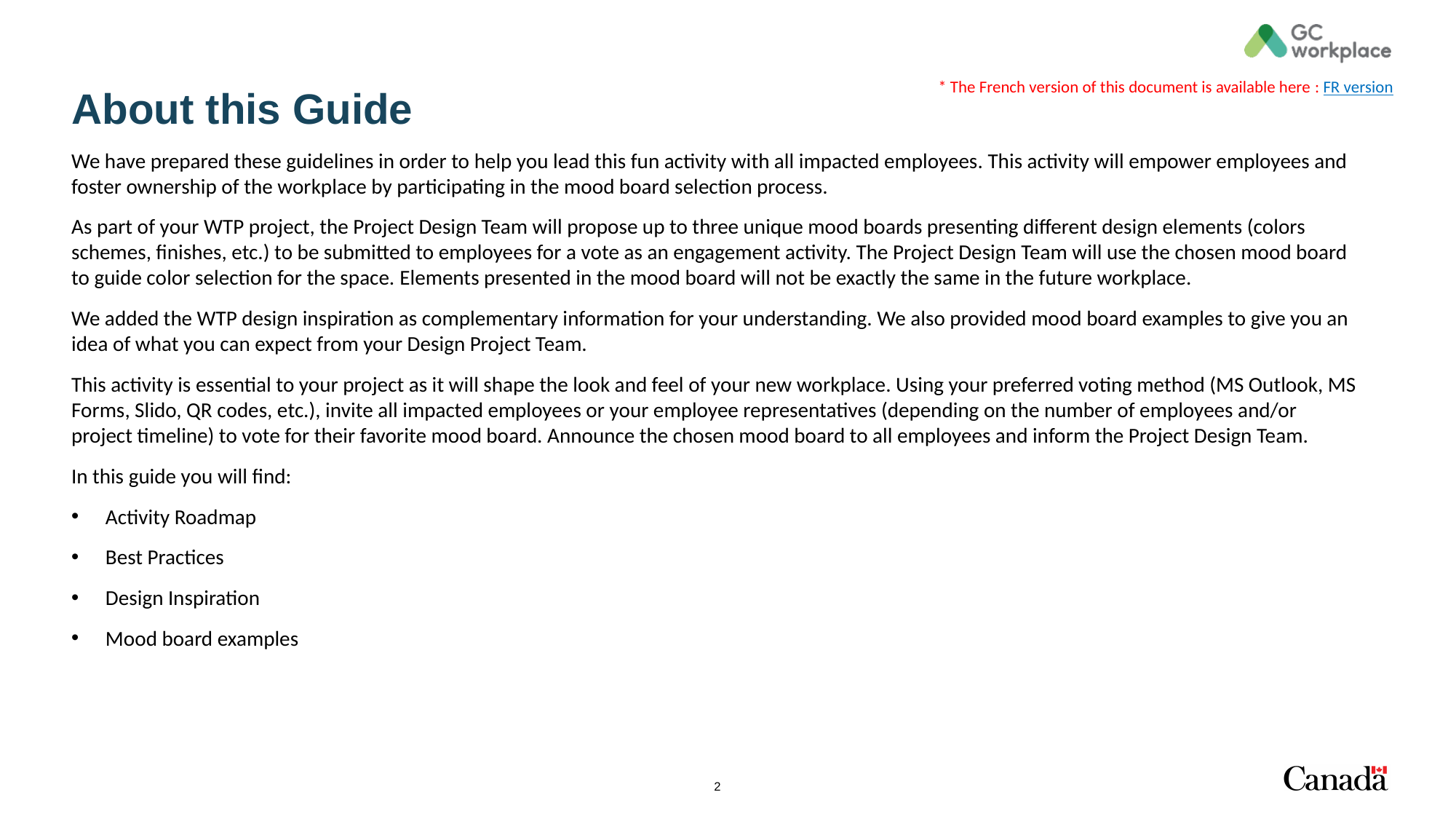

# About this Guide
* The French version of this document is available here : FR version
We have prepared these guidelines in order to help you lead this fun activity with all impacted employees. This activity will empower employees and foster ownership of the workplace by participating in the mood board selection process.
As part of your WTP project, the Project Design Team will propose up to three unique mood boards presenting different design elements (colors schemes, finishes, etc.) to be submitted to employees for a vote as an engagement activity. The Project Design Team will use the chosen mood board to guide color selection for the space. Elements presented in the mood board will not be exactly the same in the future workplace.
We added the WTP design inspiration as complementary information for your understanding. We also provided mood board examples to give you an idea of what you can expect from your Design Project Team.
This activity is essential to your project as it will shape the look and feel of your new workplace. Using your preferred voting method (MS Outlook, MS Forms, Slido, QR codes, etc.), invite all impacted employees or your employee representatives (depending on the number of employees and/or project timeline) to vote for their favorite mood board. Announce the chosen mood board to all employees and inform the Project Design Team.
In this guide you will find:
Activity Roadmap
Best Practices
Design Inspiration
Mood board examples